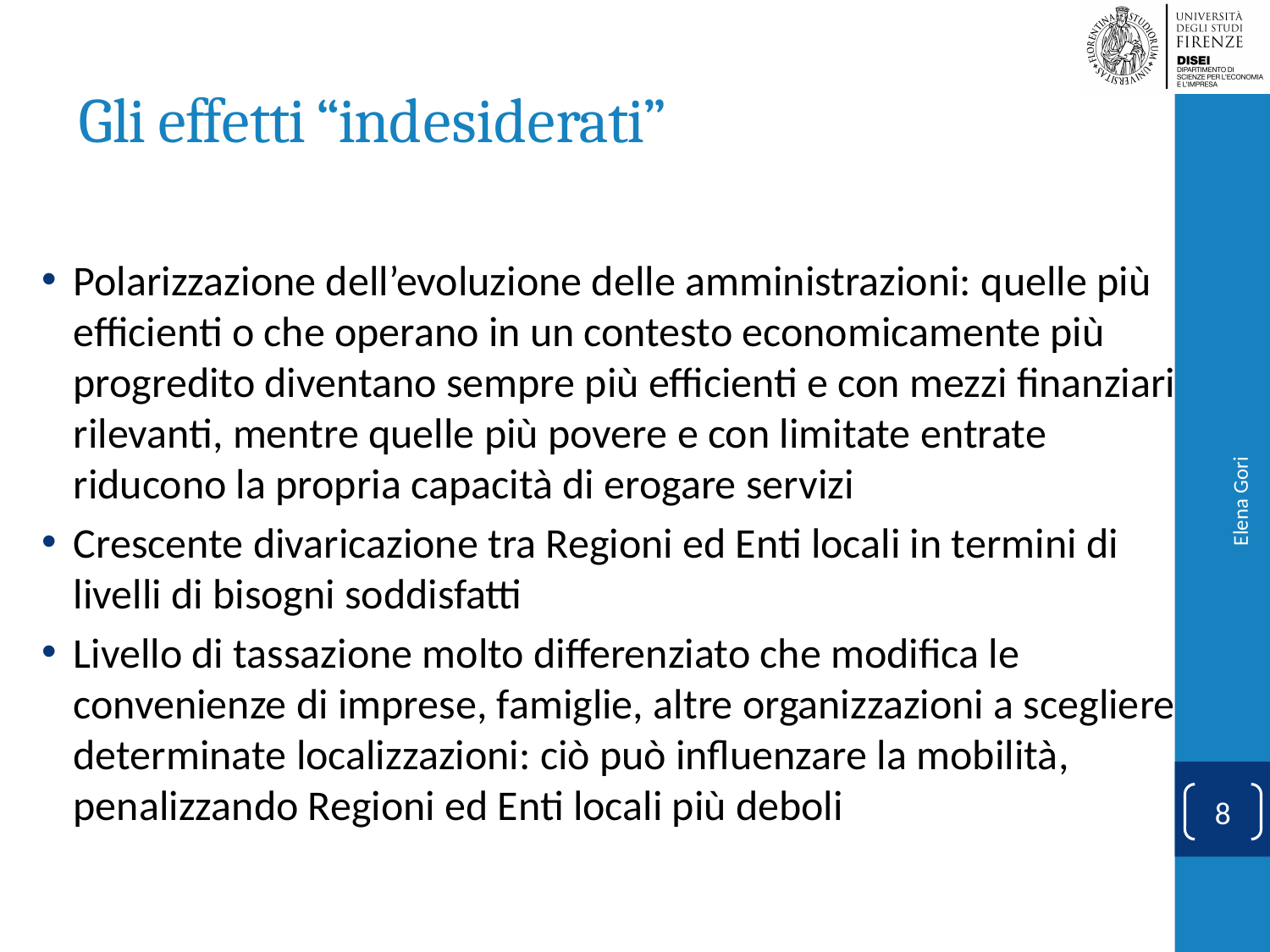

# Gli effetti “indesiderati”
Polarizzazione dell’evoluzione delle amministrazioni: quelle più efficienti o che operano in un contesto economicamente più progredito diventano sempre più efficienti e con mezzi finanziari rilevanti, mentre quelle più povere e con limitate entrate riducono la propria capacità di erogare servizi
Crescente divaricazione tra Regioni ed Enti locali in termini di livelli di bisogni soddisfatti
Livello di tassazione molto differenziato che modifica le convenienze di imprese, famiglie, altre organizzazioni a scegliere determinate localizzazioni: ciò può influenzare la mobilità, penalizzando Regioni ed Enti locali più deboli

Elena Gori
Elena Gori
8